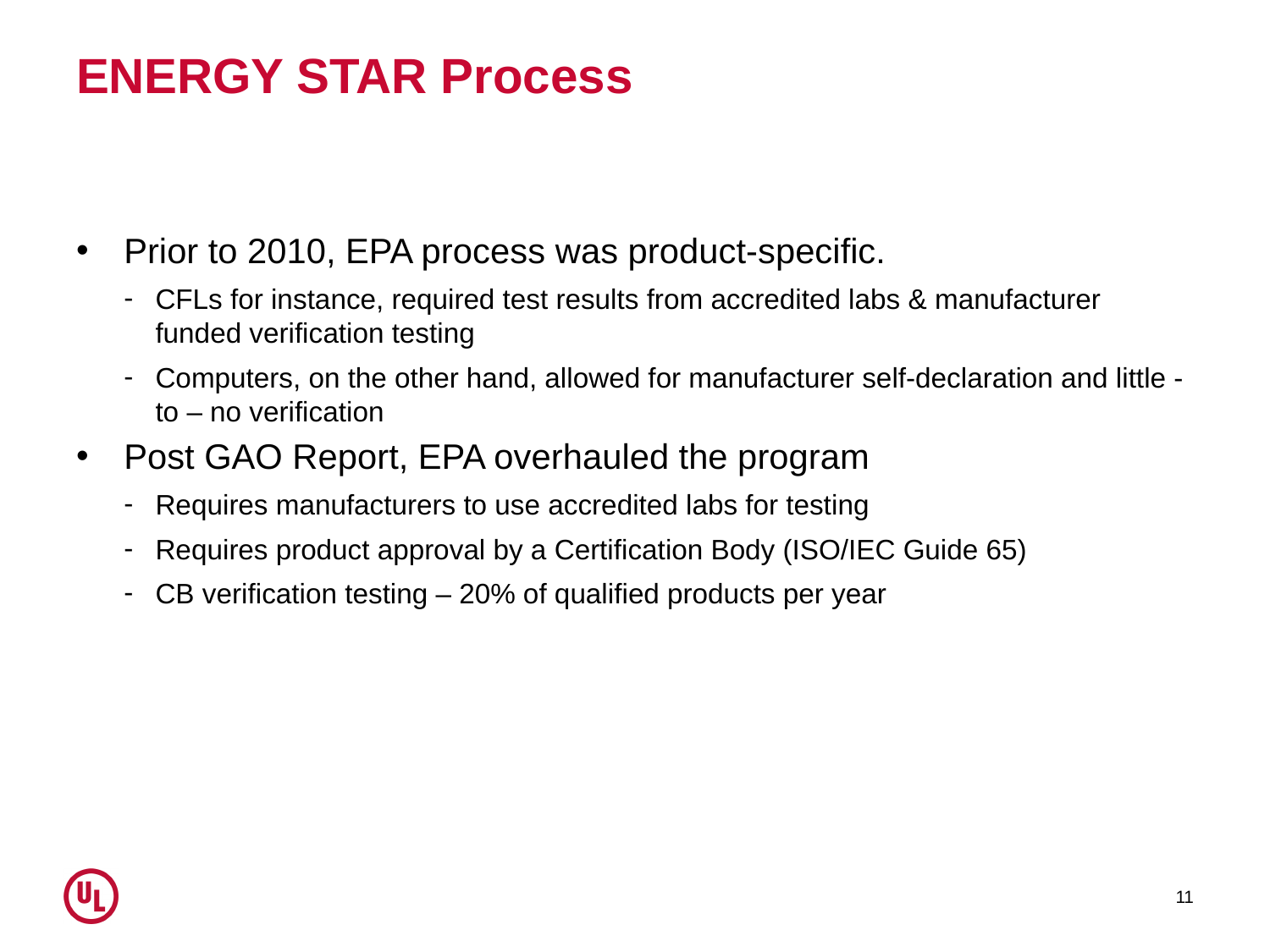

# ENERGY STAR Process
Prior to 2010, EPA process was product-specific.
CFLs for instance, required test results from accredited labs & manufacturer funded verification testing
Computers, on the other hand, allowed for manufacturer self-declaration and little - to – no verification
Post GAO Report, EPA overhauled the program
Requires manufacturers to use accredited labs for testing
Requires product approval by a Certification Body (ISO/IEC Guide 65)
CB verification testing – 20% of qualified products per year

11